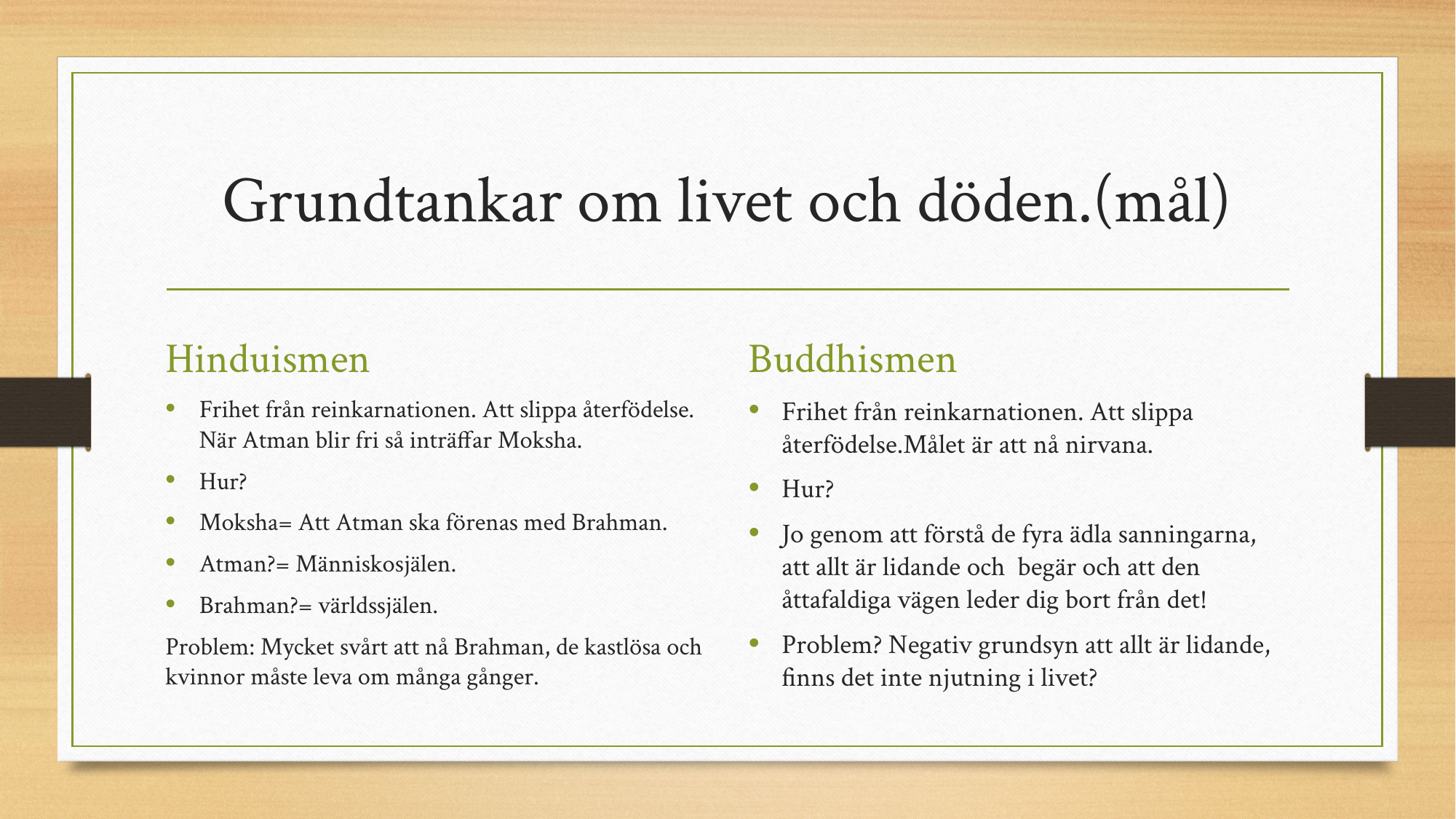

# Grundtankar om livet och döden.(mål)
Hinduismen
Buddhismen
Frihet från reinkarnationen. Att slippa återfödelse.  När Atman blir fri så inträffar Moksha.
Hur?
Moksha= Att Atman ska förenas med Brahman.
Atman?= Människosjälen.
Brahman?= världssjälen.
Problem: Mycket svårt att nå Brahman, de kastlösa och kvinnor måste leva om många gånger.

Frihet från reinkarnationen. Att slippa återfödelse.Målet är att nå nirvana.
Hur?
Jo genom att förstå de fyra ädla sanningarna, att allt är lidande och  begär och att den åttafaldiga vägen leder dig bort från det!
Problem? Negativ grundsyn att allt är lidande, finns det inte njutning i livet?